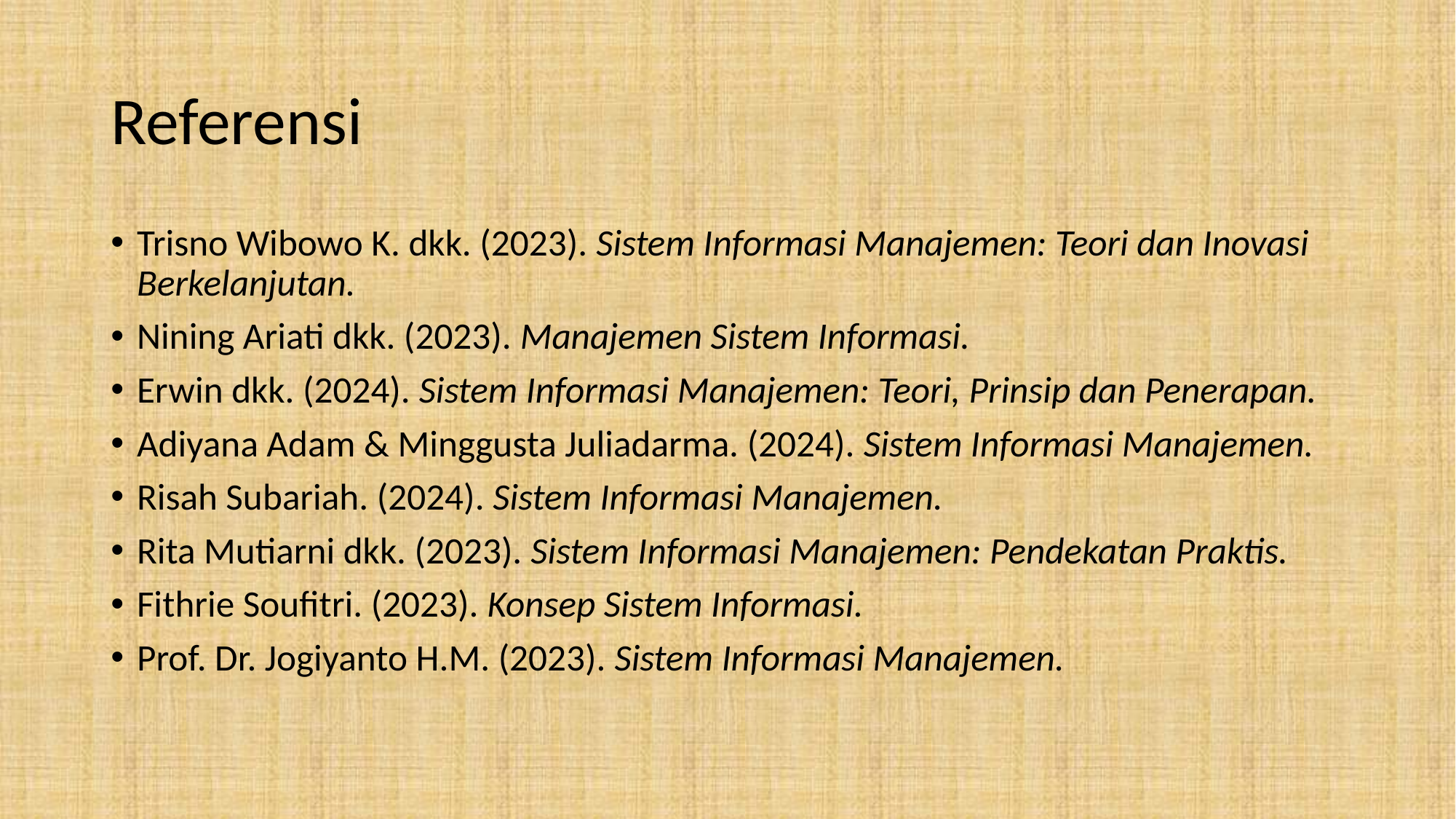

# Referensi
Trisno Wibowo K. dkk. (2023). Sistem Informasi Manajemen: Teori dan Inovasi Berkelanjutan.
Nining Ariati dkk. (2023). Manajemen Sistem Informasi.
Erwin dkk. (2024). Sistem Informasi Manajemen: Teori, Prinsip dan Penerapan.
Adiyana Adam & Minggusta Juliadarma. (2024). Sistem Informasi Manajemen.
Risah Subariah. (2024). Sistem Informasi Manajemen.
Rita Mutiarni dkk. (2023). Sistem Informasi Manajemen: Pendekatan Praktis.
Fithrie Soufitri. (2023). Konsep Sistem Informasi.
Prof. Dr. Jogiyanto H.M. (2023). Sistem Informasi Manajemen.